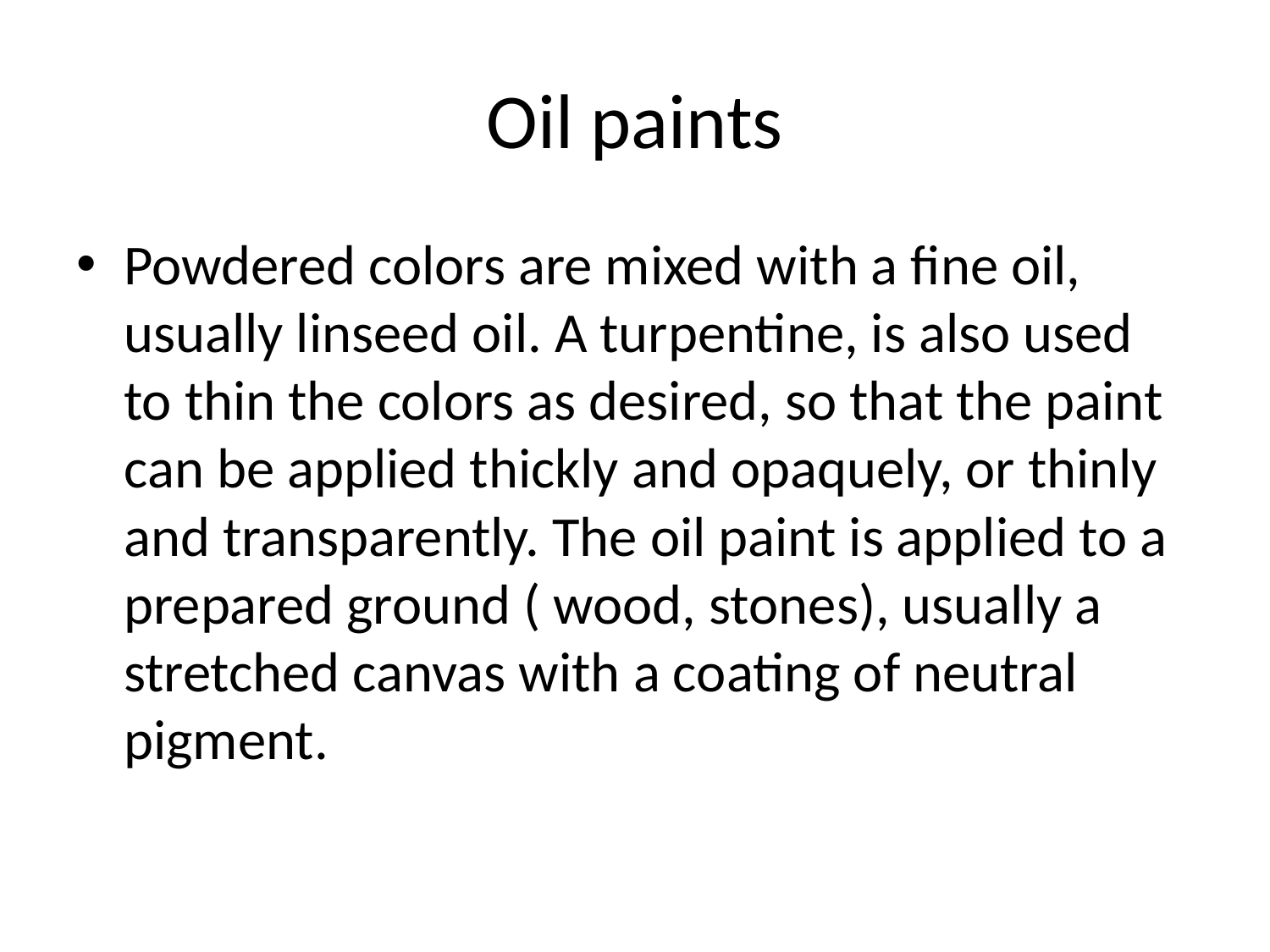

# Oil paints
Powdered colors are mixed with a fine oil, usually linseed oil. A turpentine, is also used to thin the colors as desired, so that the paint can be applied thickly and opaquely, or thinly and transparently. The oil paint is applied to a prepared ground ( wood, stones), usually a stretched canvas with a coating of neutral pigment.